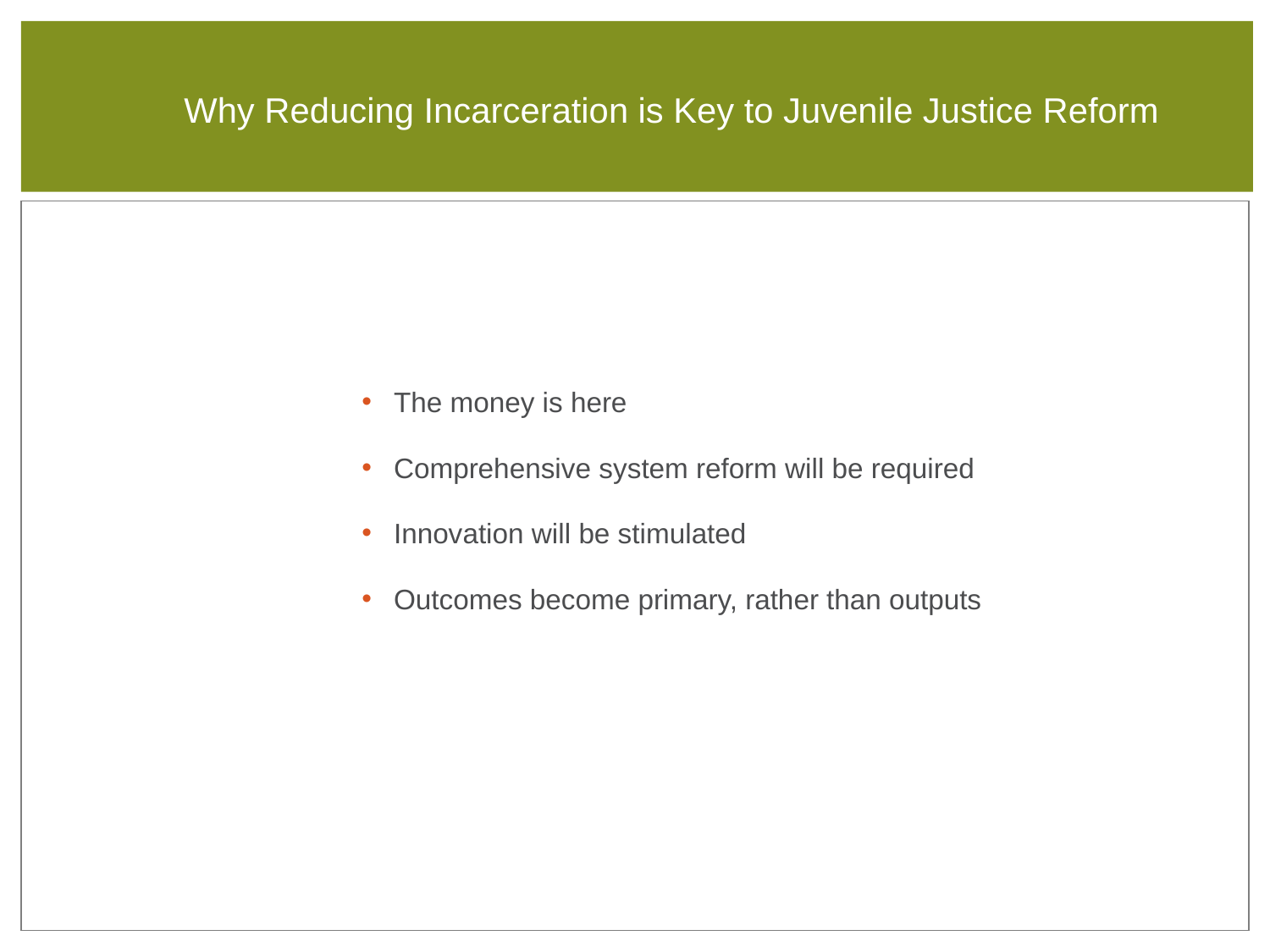

Why Reducing Incarceration is Key to Juvenile Justice Reform
The money is here
Comprehensive system reform will be required
Innovation will be stimulated
Outcomes become primary, rather than outputs